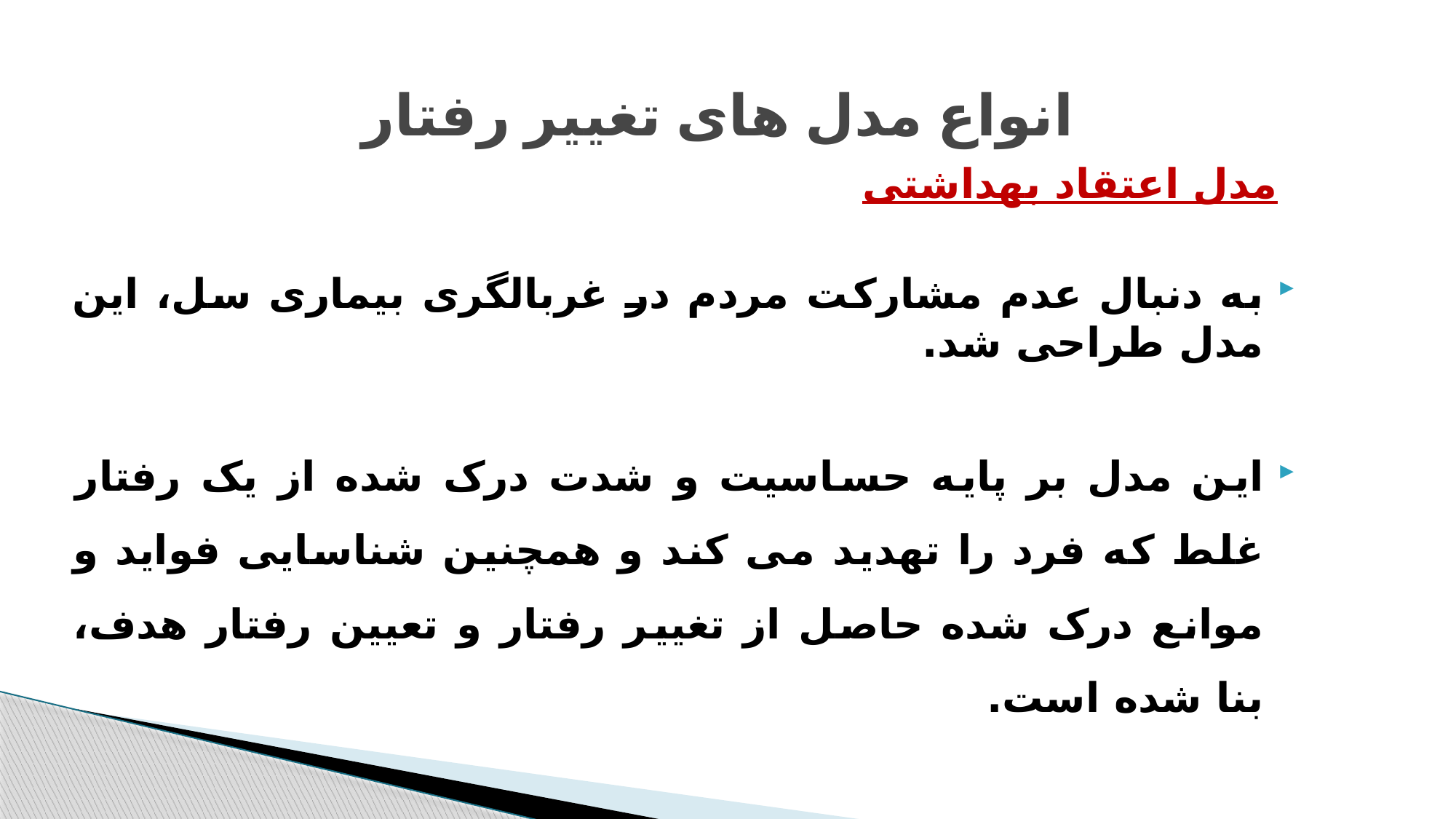

# انواع مدل های تغییر رفتار
 مدل اعتقاد بهداشتی

به دنبال عدم مشارکت مردم در غربالگری بیماری سل، این مدل طراحی شد.

این مدل بر پایه حساسیت و شدت درک شده از یک رفتار غلط که فرد را تهدید می کند و همچنین شناسایی فواید و موانع درک شده حاصل از تغییر رفتار و تعیین رفتار هدف، بنا شده است.